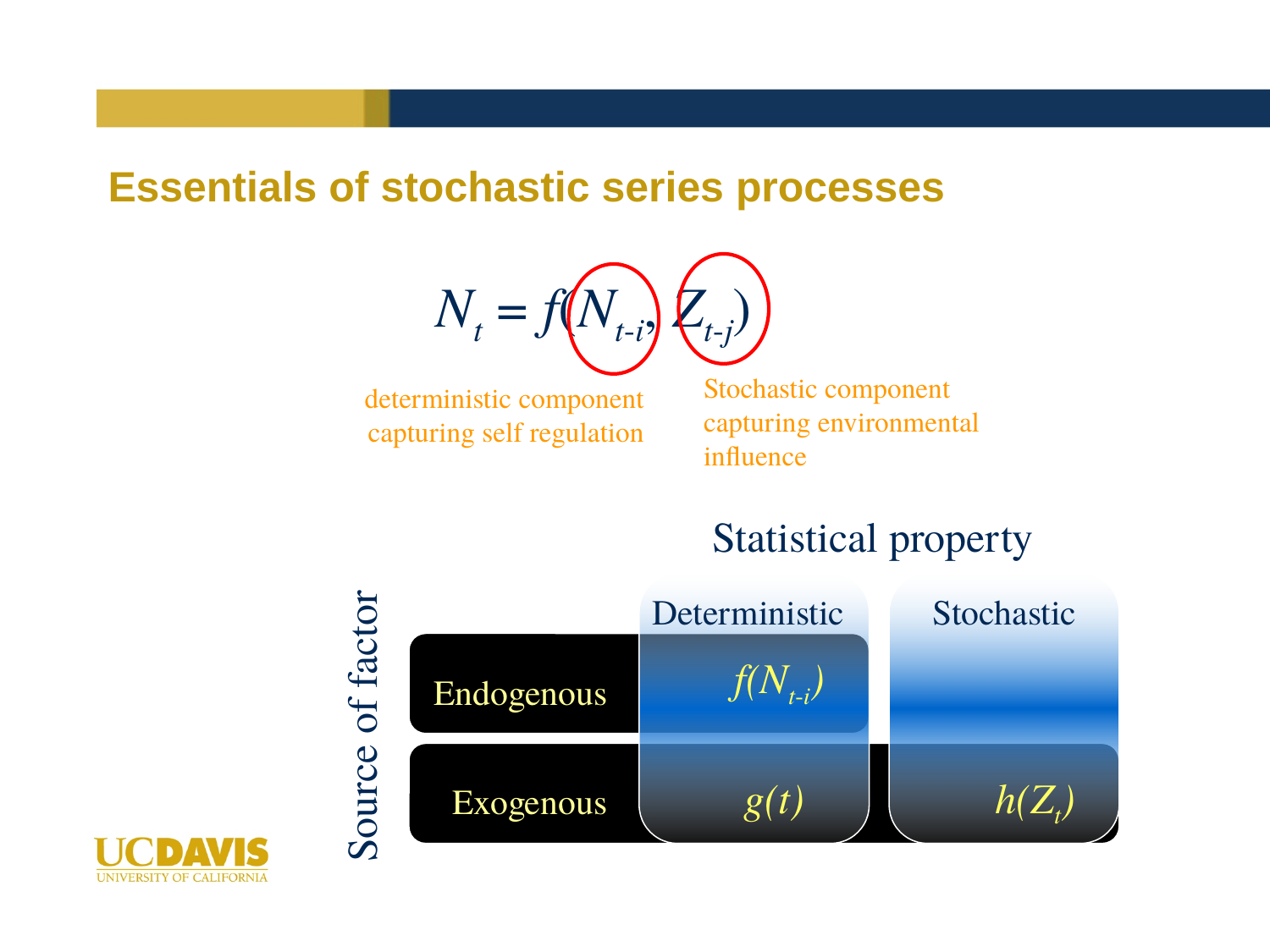

# Essentials of stochastic series processes

Stochastic component
capturing environmental
influence

deterministic component
capturing self regulation
Nt = f(Nt-i, Zt-j)
Statistical property

Deterministic
Stochastic

Endogenous
Source of factor

Exogenous
f(Nt-i)
h(Zt)
g(t)